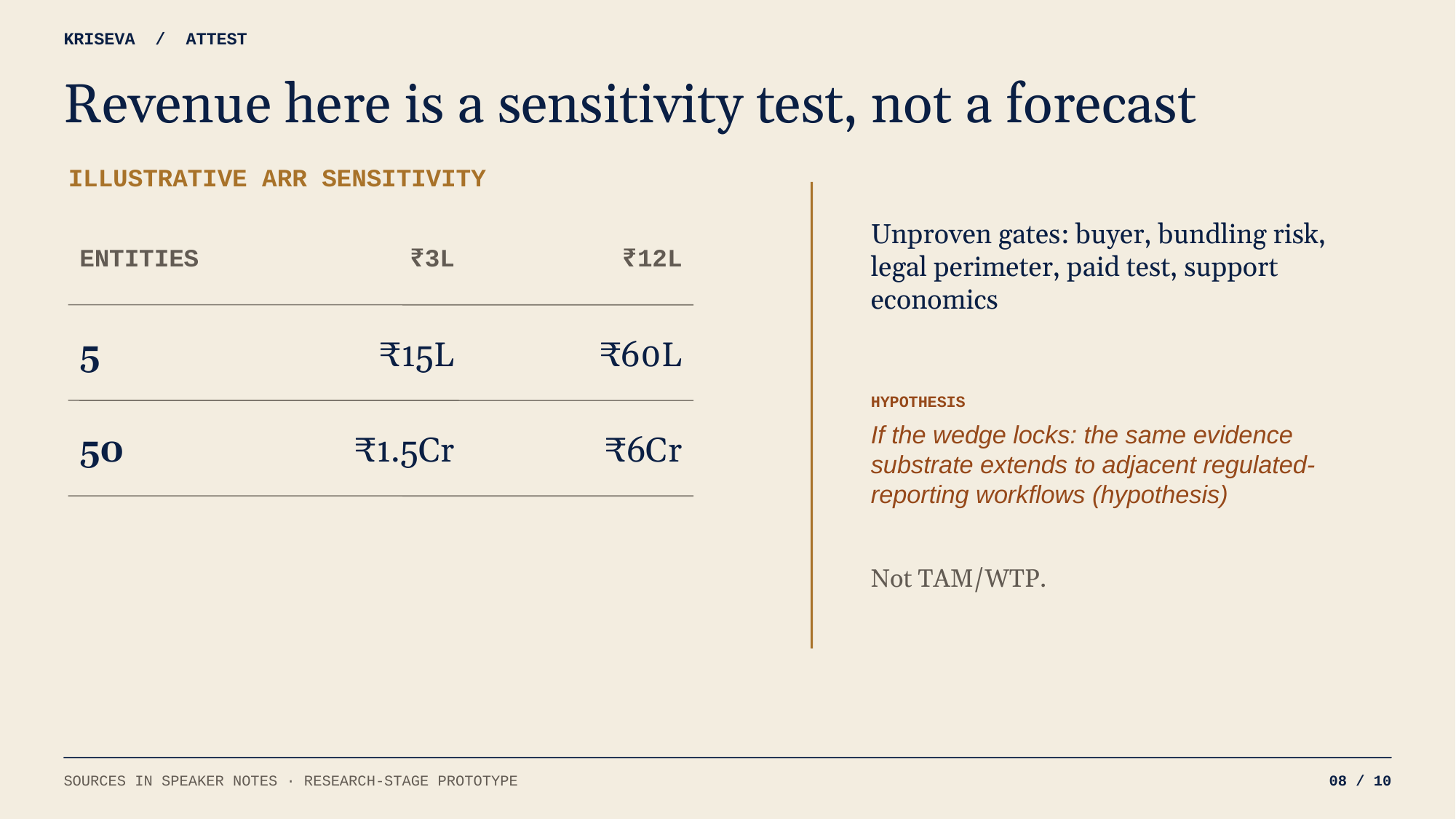

KRISEVA  /  ATTEST
Revenue here is a sensitivity test, not a forecast
ILLUSTRATIVE ARR SENSITIVITY

ENTITIES
₹3L
₹12L
Unproven gates: buyer, bundling risk, legal perimeter, paid test, support economics

5
₹15L
₹60L
HYPOTHESIS

50
₹1.5Cr
₹6Cr
If the wedge locks: the same evidence substrate extends to adjacent regulated-reporting workflows (hypothesis)

Not TAM/WTP.

SOURCES IN SPEAKER NOTES · RESEARCH-STAGE PROTOTYPE
08 / 10